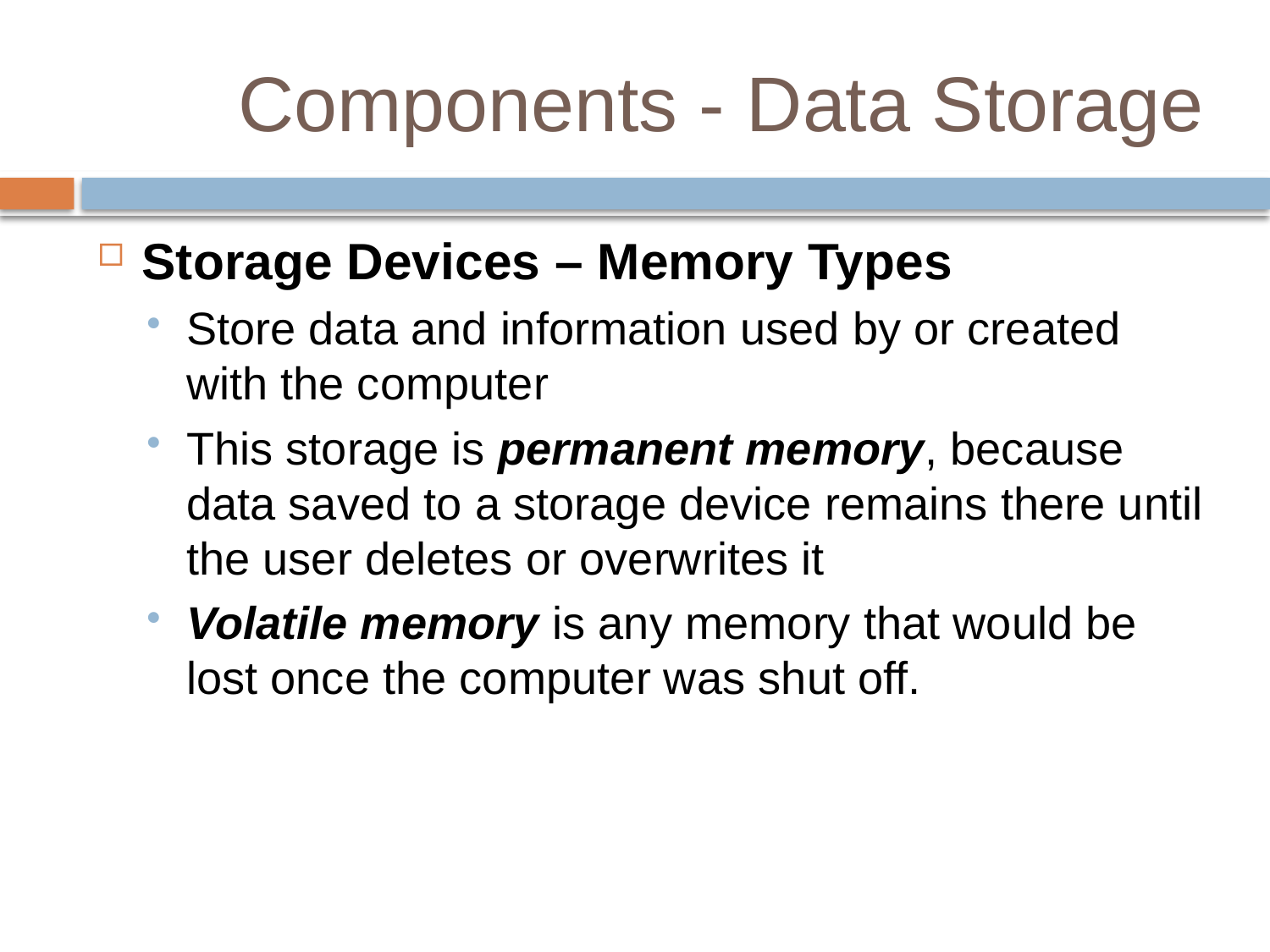

# Components - Data Storage
Storage Devices – Memory Types
Store data and information used by or created with the computer
This storage is permanent memory, because data saved to a storage device remains there until the user deletes or overwrites it
Volatile memory is any memory that would be lost once the computer was shut off.